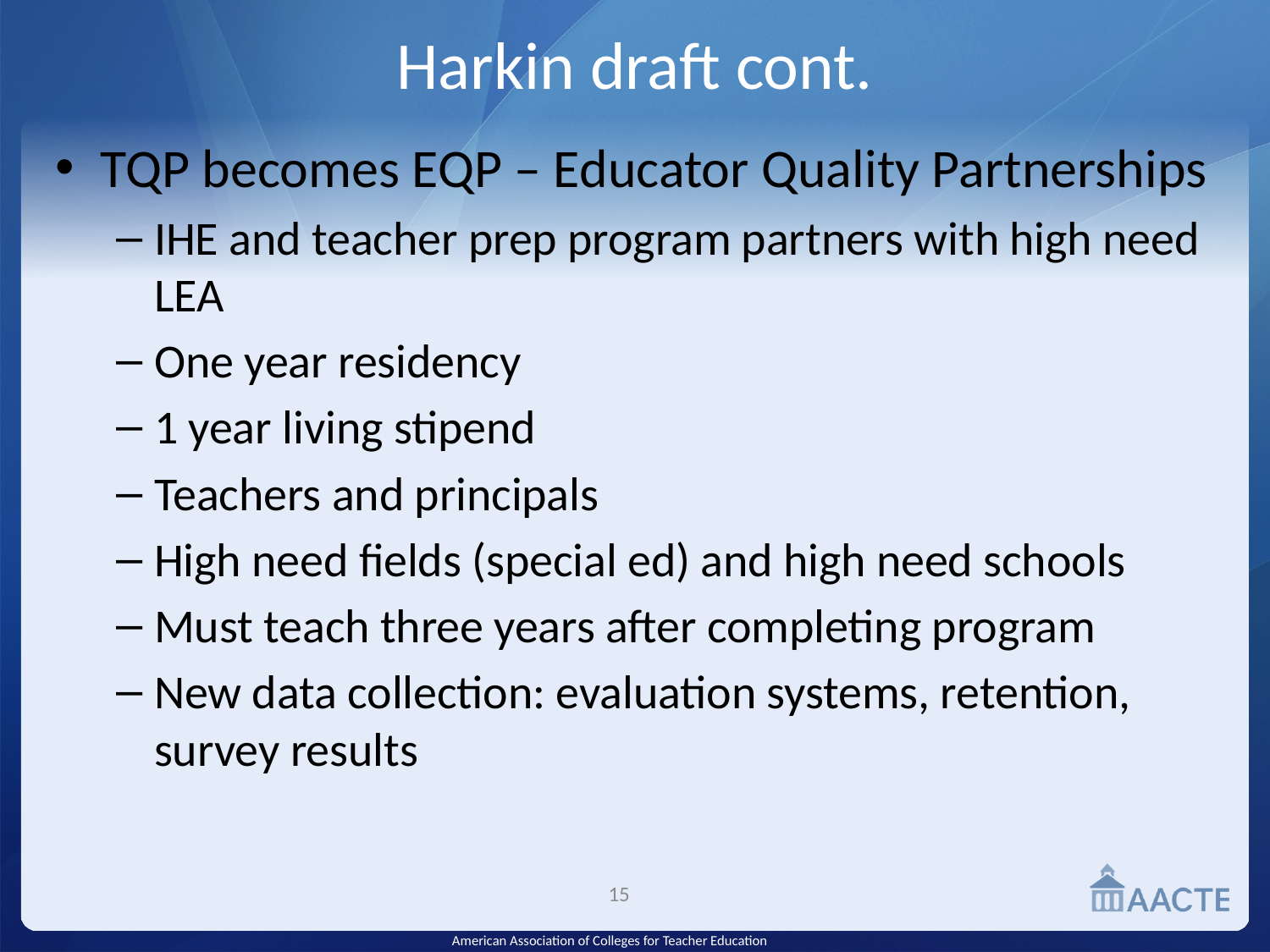

# Harkin draft cont.
TQP becomes EQP – Educator Quality Partnerships
IHE and teacher prep program partners with high need LEA
One year residency
1 year living stipend
Teachers and principals
High need fields (special ed) and high need schools
Must teach three years after completing program
New data collection: evaluation systems, retention, survey results

15